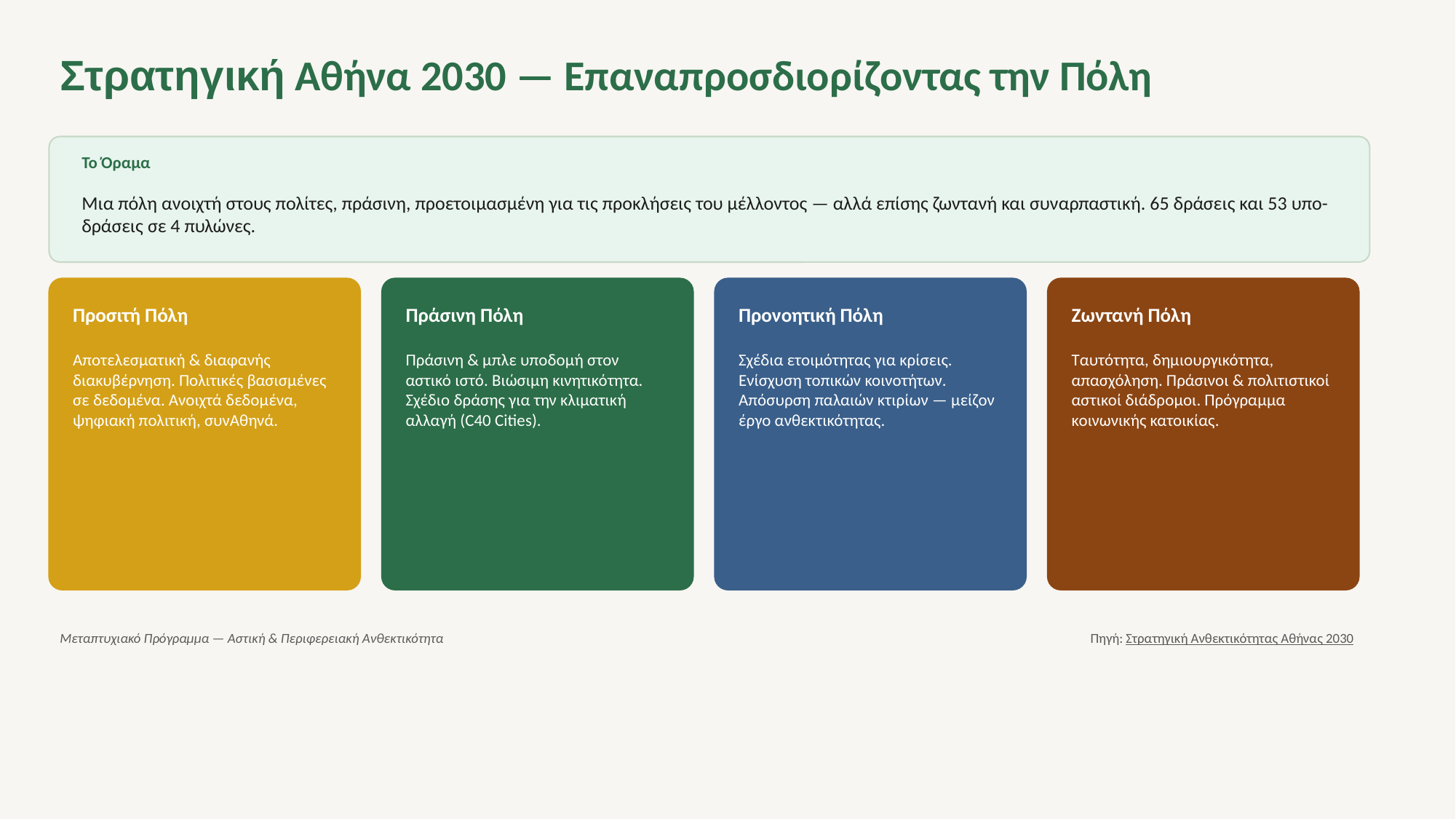

Στρατηγική Αθήνα 2030 — Επαναπροσδιορίζοντας την Πόλη

Το Όραμα
Μια πόλη ανοιχτή στους πολίτες, πράσινη, προετοιμασμένη για τις προκλήσεις του μέλλοντος — αλλά επίσης ζωντανή και συναρπαστική. 65 δράσεις και 53 υπο-δράσεις σε 4 πυλώνες.

Προσιτή Πόλη
Πράσινη Πόλη
Προνοητική Πόλη
Ζωντανή Πόλη
Αποτελεσματική & διαφανής διακυβέρνηση. Πολιτικές βασισμένες σε δεδομένα. Ανοιχτά δεδομένα, ψηφιακή πολιτική, συνΑθηνά.
Πράσινη & μπλε υποδομή στον αστικό ιστό. Βιώσιμη κινητικότητα. Σχέδιο δράσης για την κλιματική αλλαγή (C40 Cities).
Σχέδια ετοιμότητας για κρίσεις. Ενίσχυση τοπικών κοινοτήτων. Απόσυρση παλαιών κτιρίων — μείζον έργο ανθεκτικότητας.
Ταυτότητα, δημιουργικότητα, απασχόληση. Πράσινοι & πολιτιστικοί αστικοί διάδρομοι. Πρόγραμμα κοινωνικής κατοικίας.
Μεταπτυχιακό Πρόγραμμα — Αστική & Περιφερειακή Ανθεκτικότητα
Πηγή: Στρατηγική Ανθεκτικότητας Αθήνας 2030